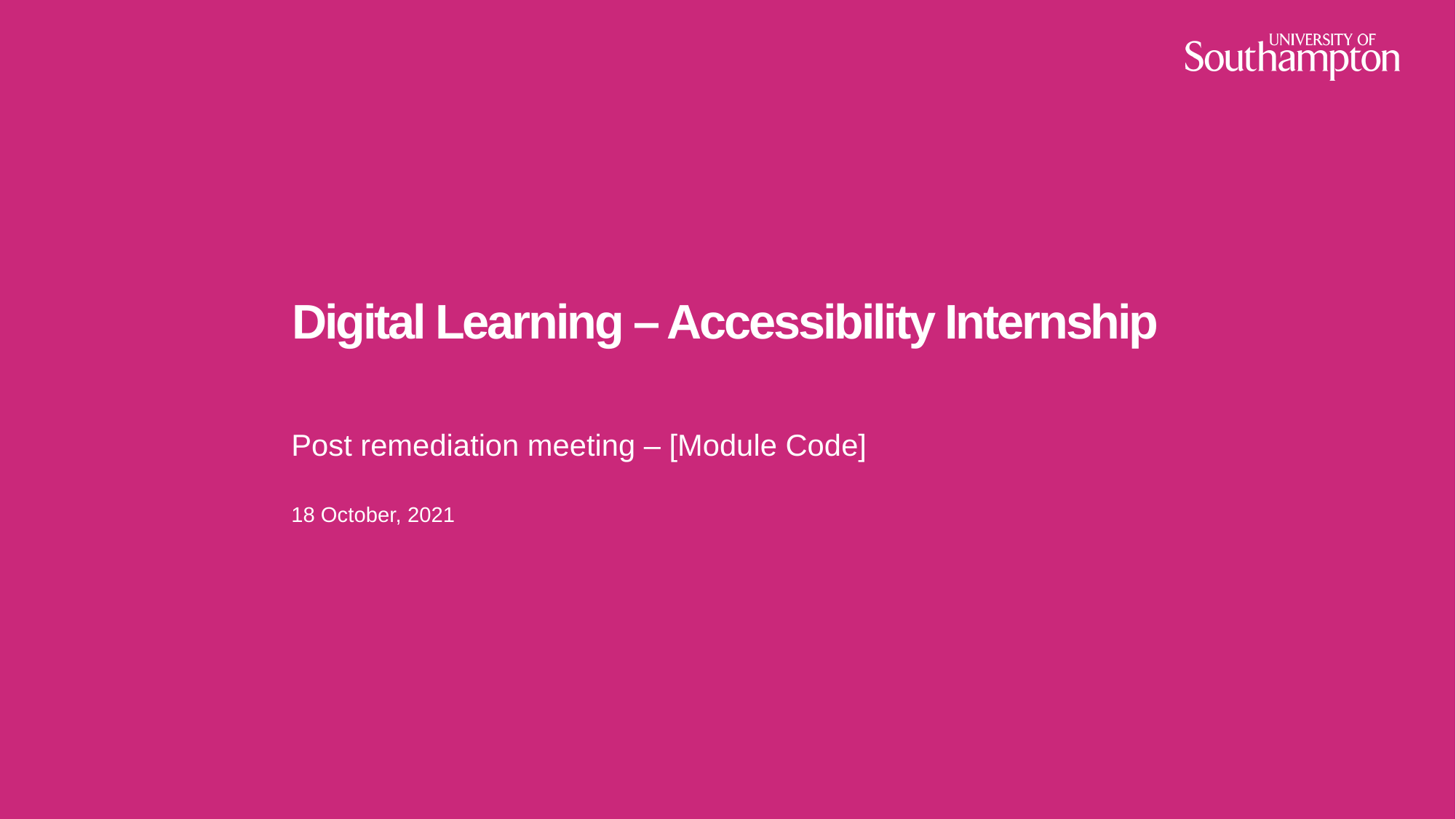

# Digital Learning – Accessibility Internship
Post remediation meeting – [Module Code]
18 October, 2021